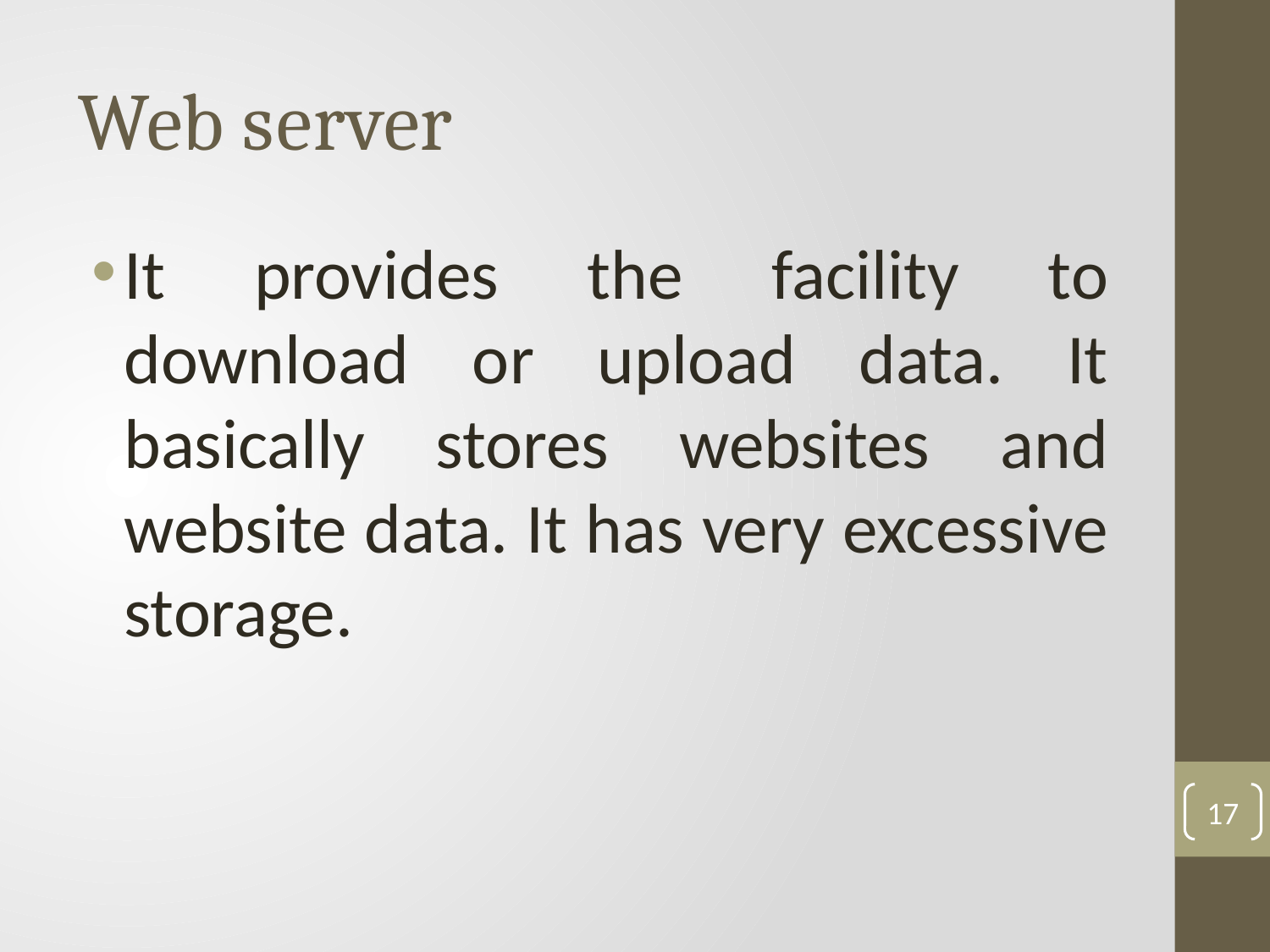

# Web server
It provides the facility to download or upload data. It basically stores websites and website data. It has very excessive storage.
17